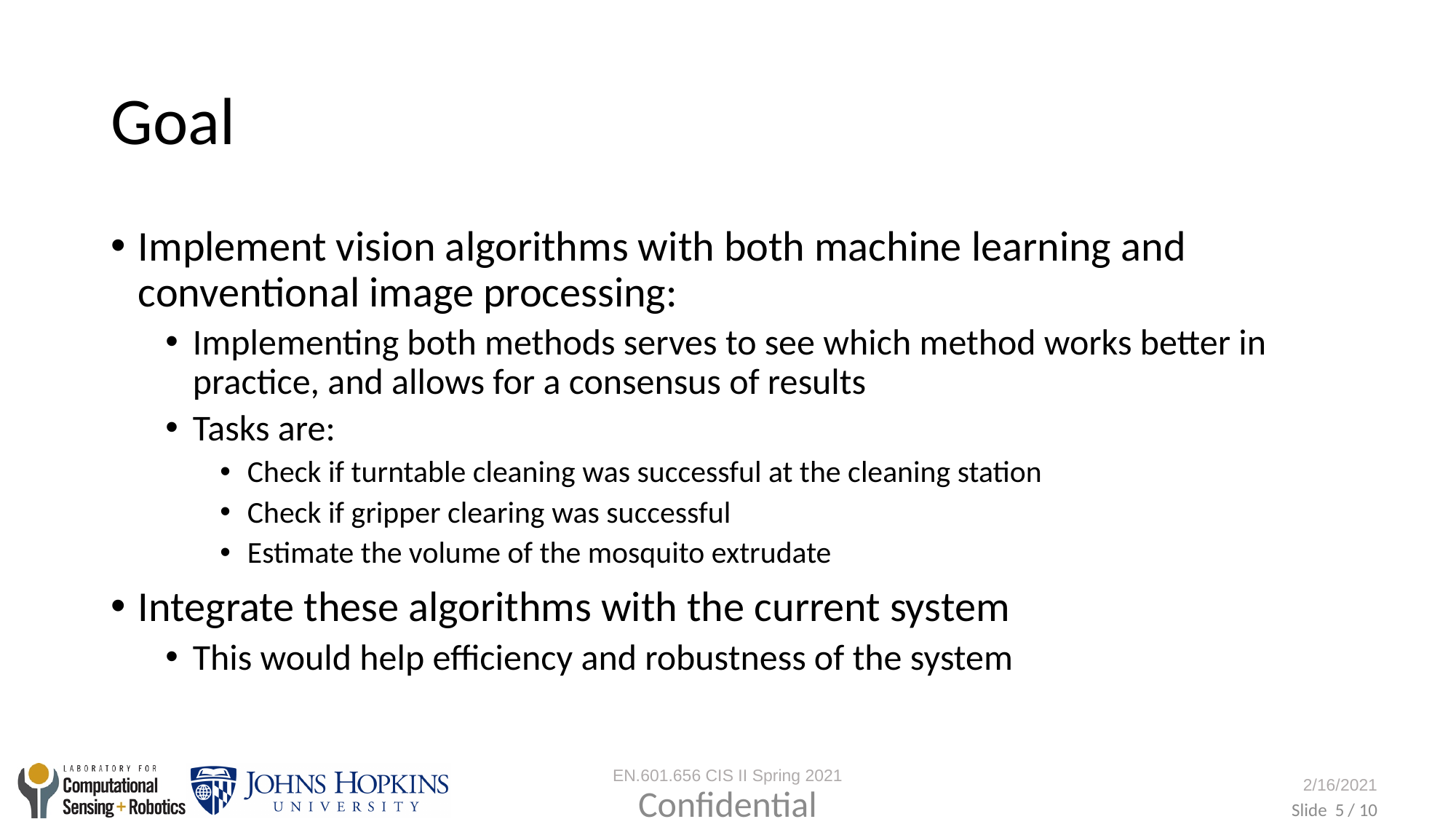

# Goal
Implement vision algorithms with both machine learning and conventional image processing:
Implementing both methods serves to see which method works better in practice, and allows for a consensus of results
Tasks are:
Check if turntable cleaning was successful at the cleaning station
Check if gripper clearing was successful
Estimate the volume of the mosquito extrudate
Integrate these algorithms with the current system
This would help efficiency and robustness of the system

Confidential
5